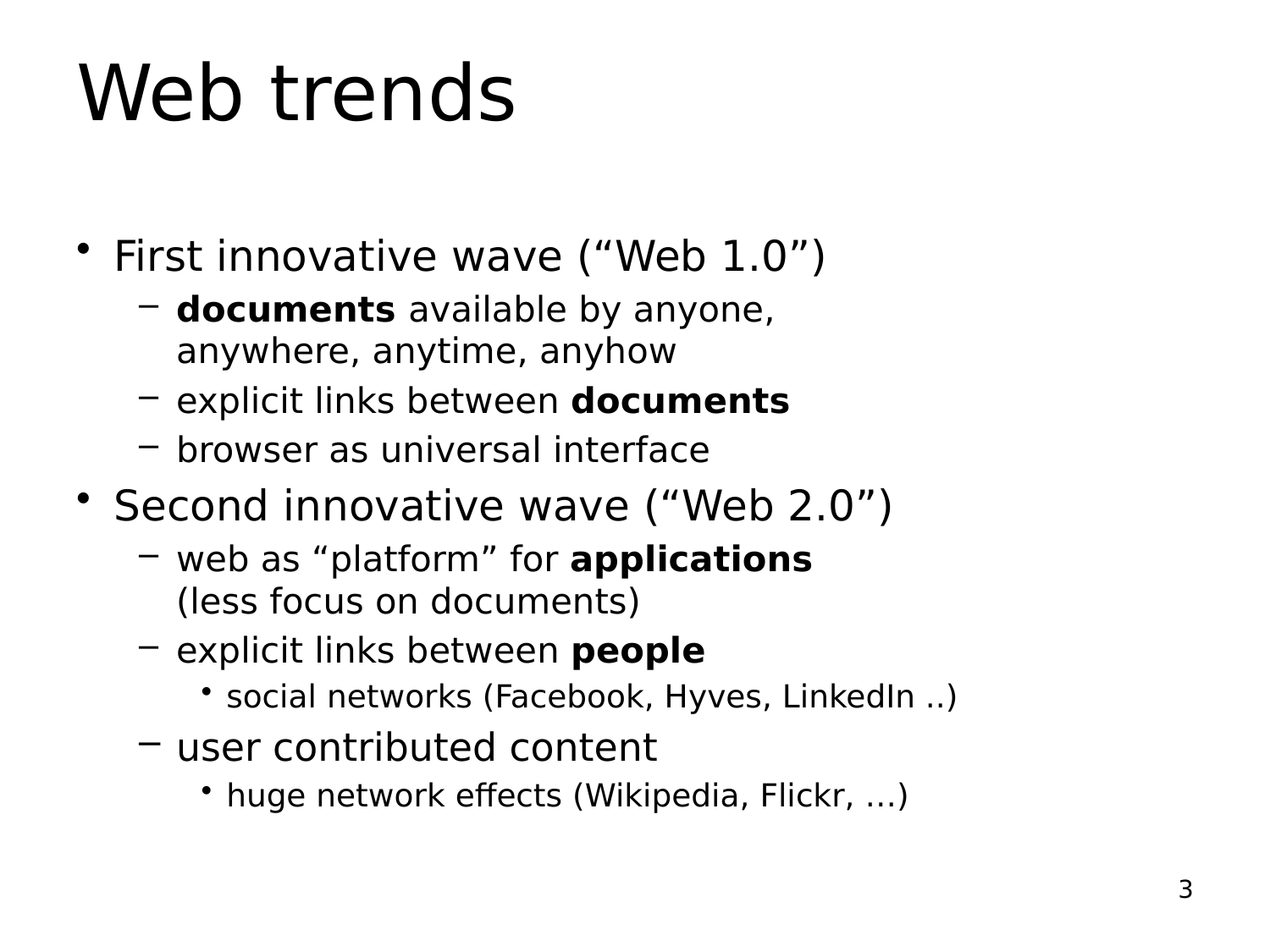

# Web trends
First innovative wave (“Web 1.0”)
documents available by anyone,
anywhere, anytime, anyhow
explicit links between documents
browser as universal interface
Second innovative wave (“Web 2.0”)
web as “platform” for applications
(less focus on documents)
explicit links between people
social networks (Facebook, Hyves, LinkedIn ..)
user contributed content
huge network effects (Wikipedia, Flickr, …)

3